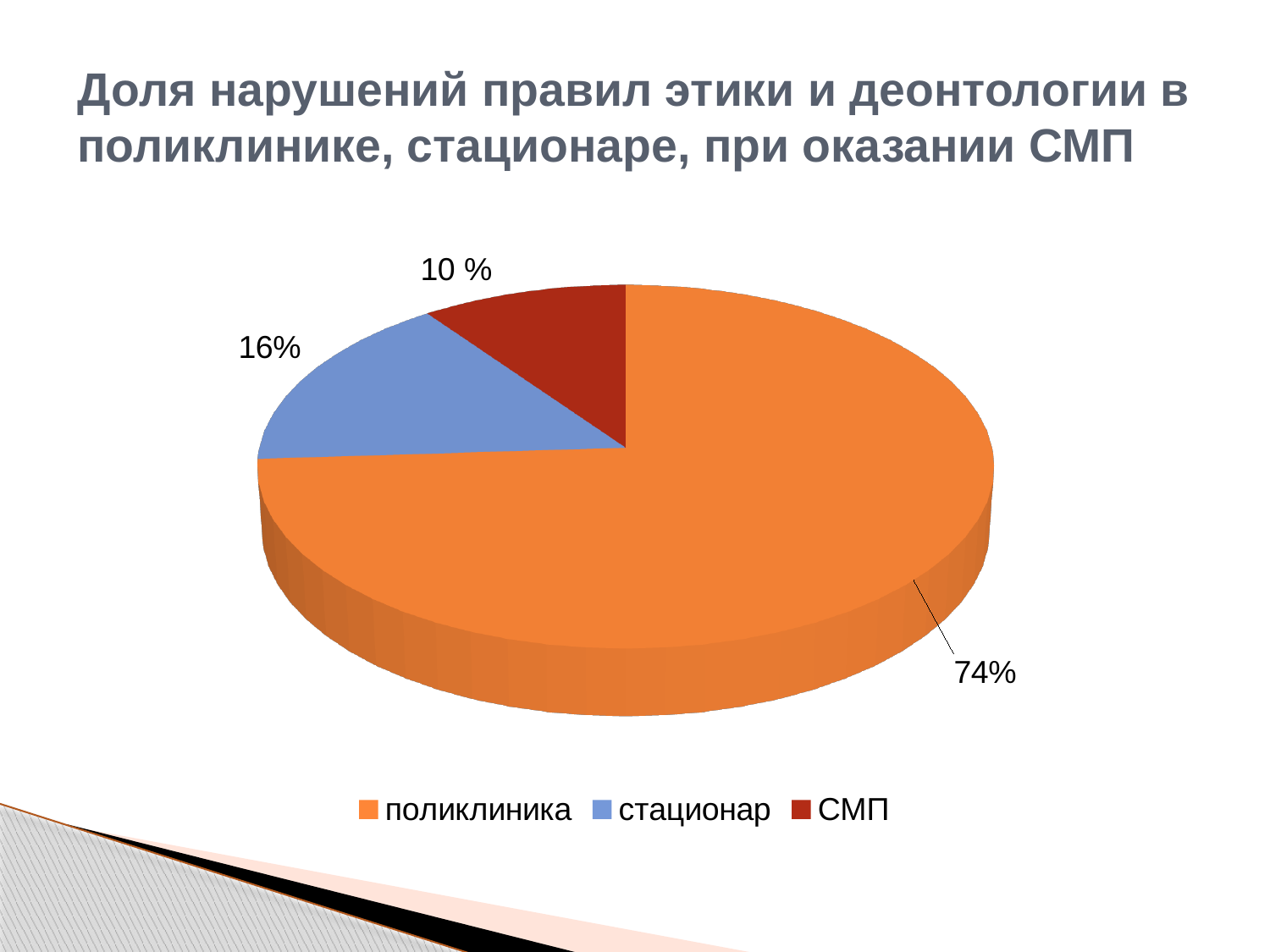

# Доля нарушений правил этики и деонтологии в поликлинике, стационаре, при оказании СМП

[unsupported chart]